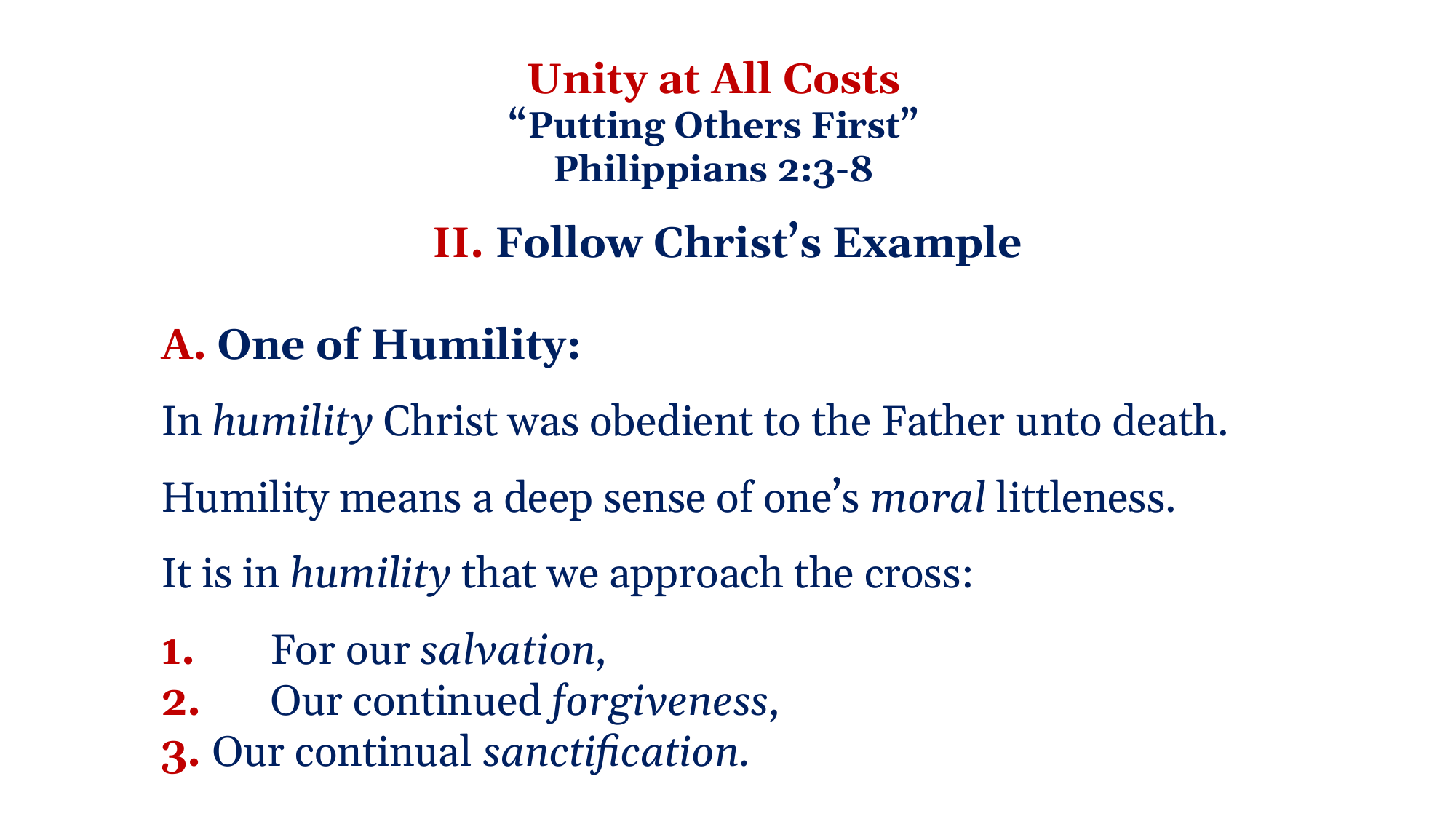

Unity at All Costs
“Putting Others First”
Philippians 2:3-8
II. Follow Christ’s Example

A. One of Humility:

In humility Christ was obedient to the Father unto death.

Humility means a deep sense of one’s moral littleness.

It is in humility that we approach the cross:

1.	For our salvation,
2.	Our continued forgiveness,
3. Our continual sanctification.